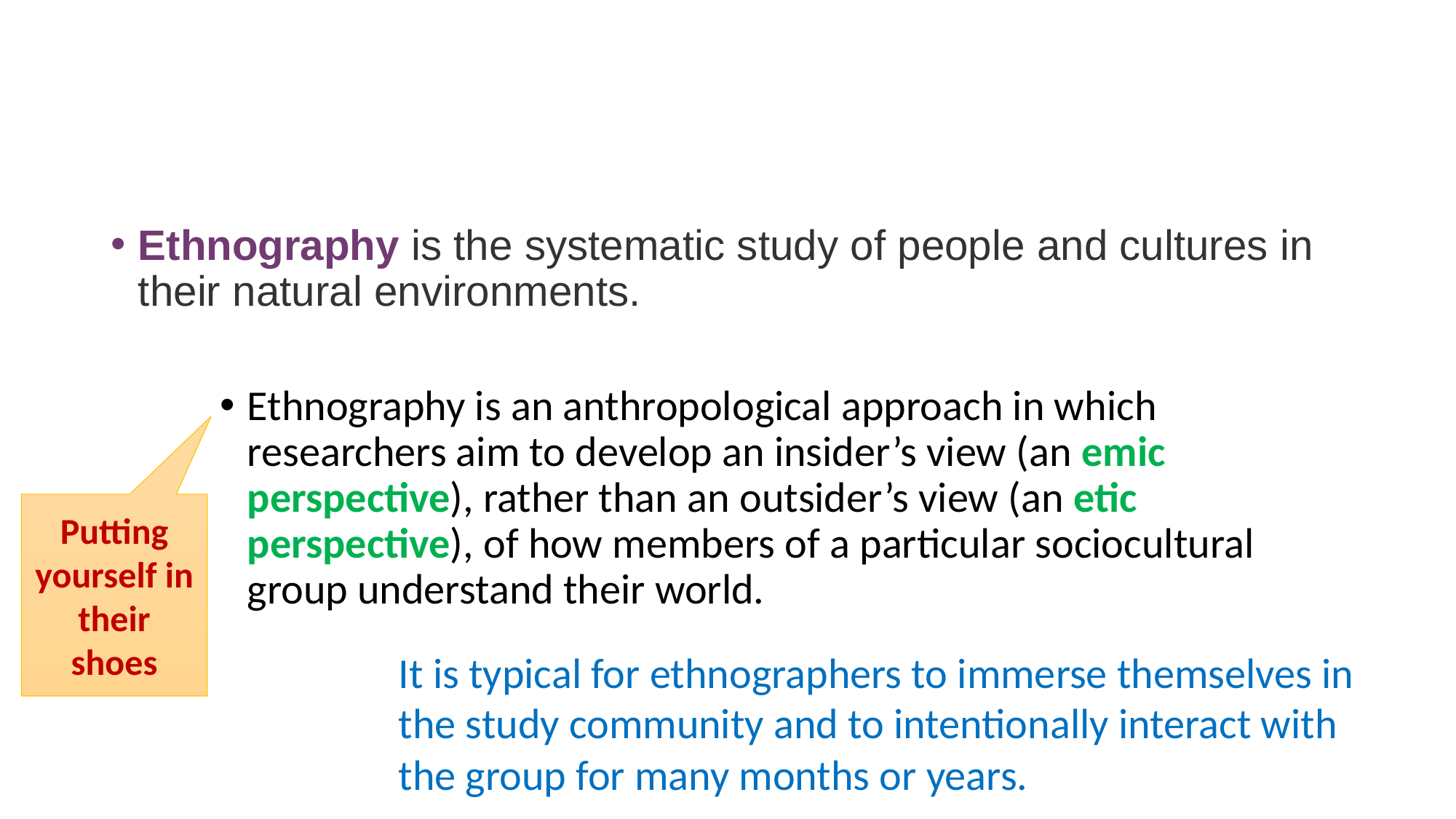

#
Ethnography is the systematic study of people and cultures in their natural environments.

Ethnography is an anthropological approach in which researchers aim to develop an insider’s view (an emic perspective), rather than an outsider’s view (an etic perspective), of how members of a particular sociocultural group understand their world.
Putting yourself in their shoes
It is typical for ethnographers to immerse themselves in the study community and to intentionally interact with the group for many months or years.